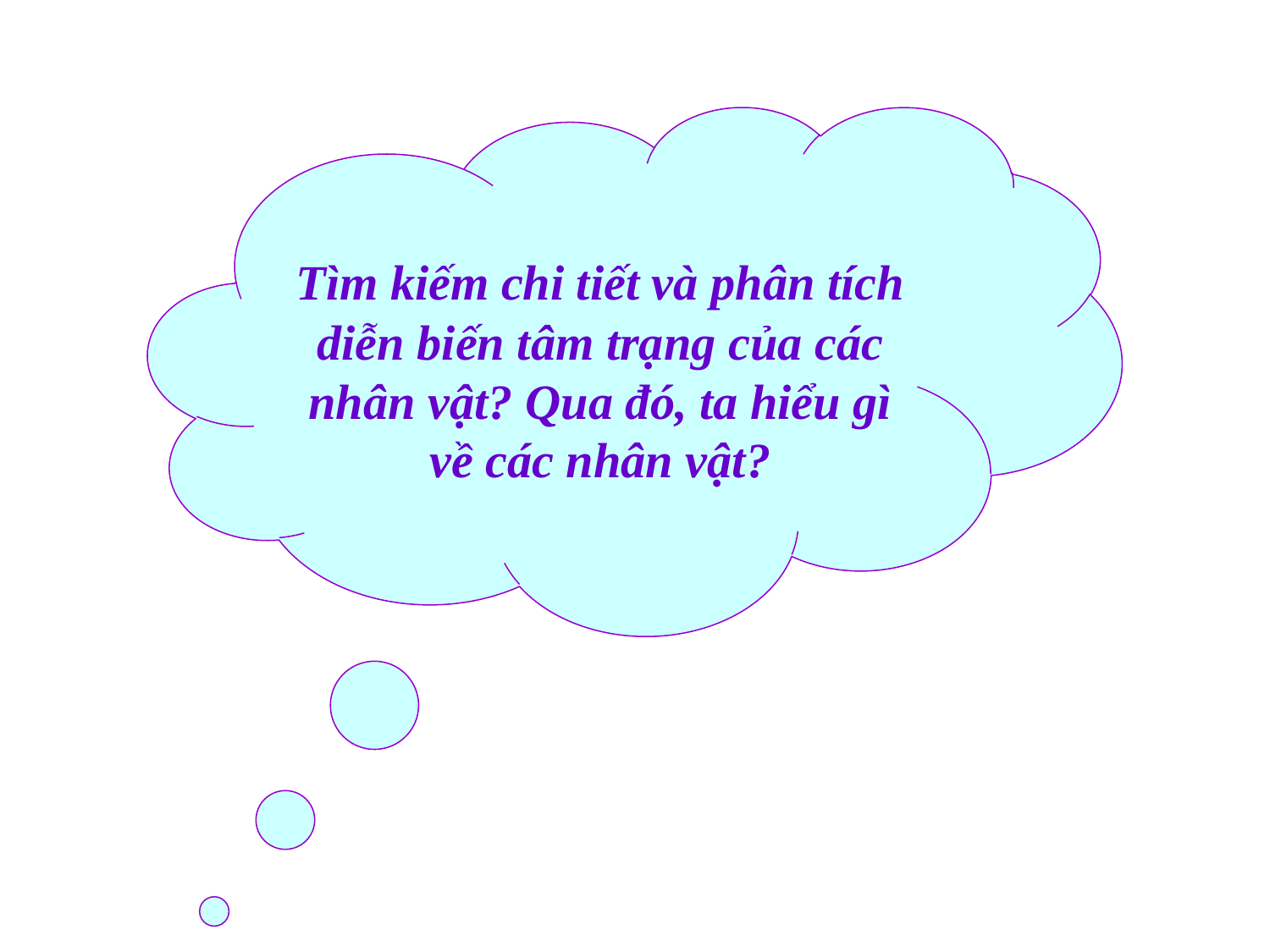

Tìm kiếm chi tiết và phân tích diễn biến tâm trạng của các nhân vật? Qua đó, ta hiểu gì về các nhân vật?